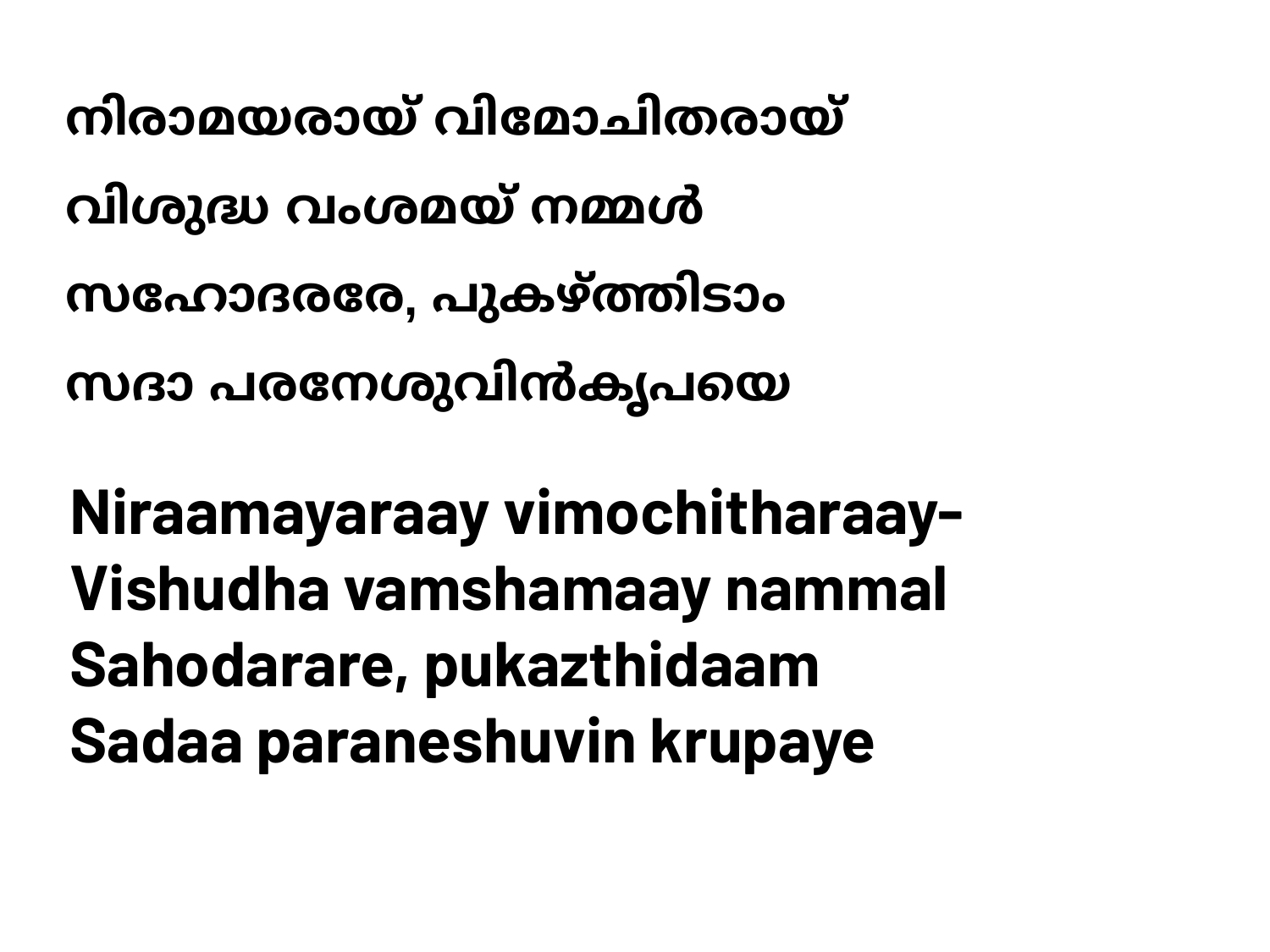

നിരാമയരായ് വിമോചിതരായ്
വിശുദ്ധ വംശമയ് നമ്മള്‍
സഹോദരരേ, പുകഴ്ത്തിടാം
സദാ പരനേശുവിന്‍കൃപയെ

Niraamayaraay vimochitharaay-
Vishudha vamshamaay nammal
Sahodarare, pukazthidaam
Sadaa paraneshuvin krupaye